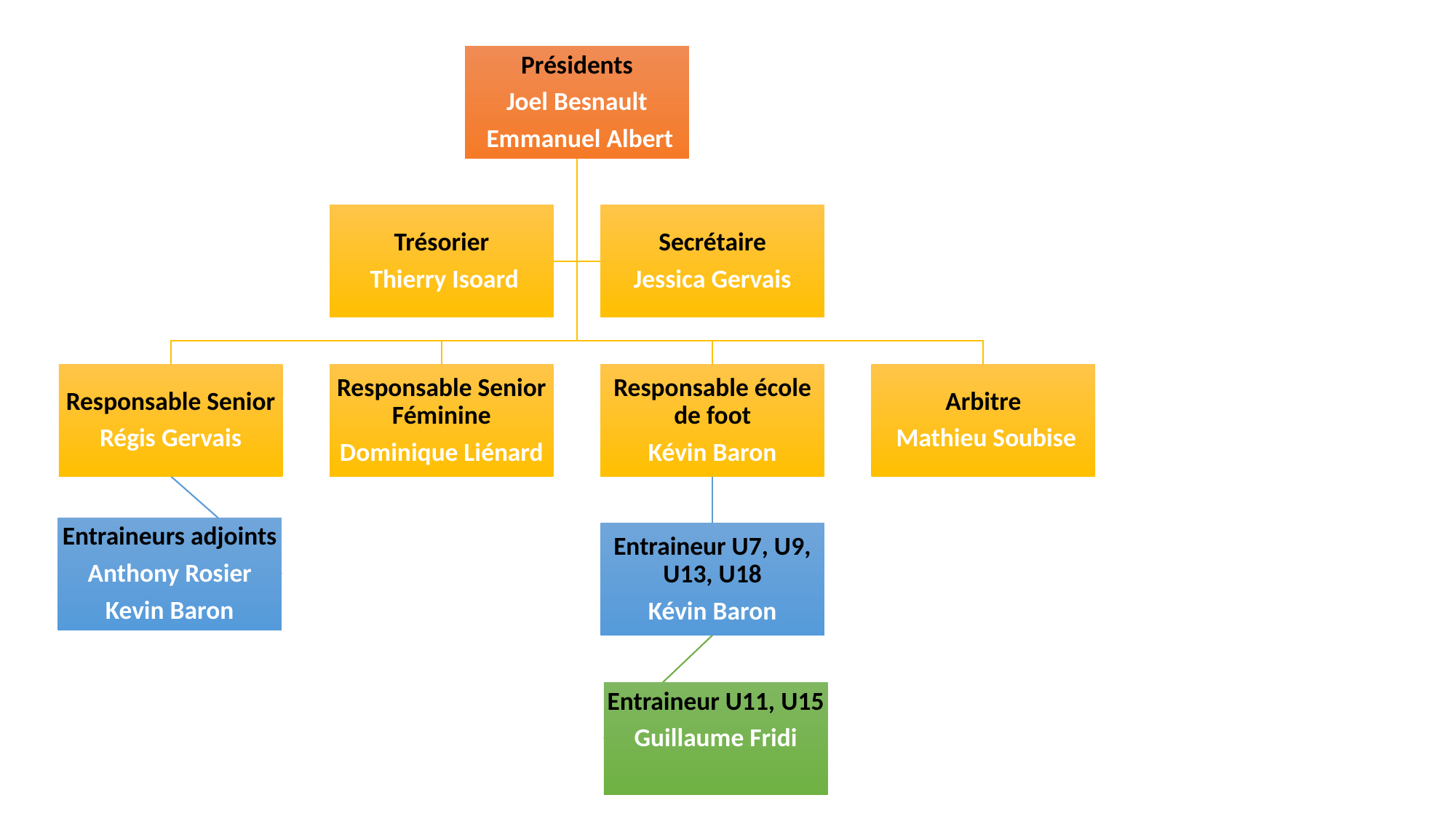

Présidents
Joel Besnault
 Emmanuel Albert
Responsable Senior
Régis Gervais
Entraineurs adjoints
Anthony Rosier
Kevin Baron
Responsable Senior Féminine
Dominique Liénard
Responsable école de foot
Kévin Baron
Entraineur U7, U9, U13, U18
Kévin Baron
Entraineur U11, U15
Guillaume Fridi

Arbitre
 Mathieu Soubise
Trésorier
 Thierry Isoard
Secrétaire
Jessica Gervais
#